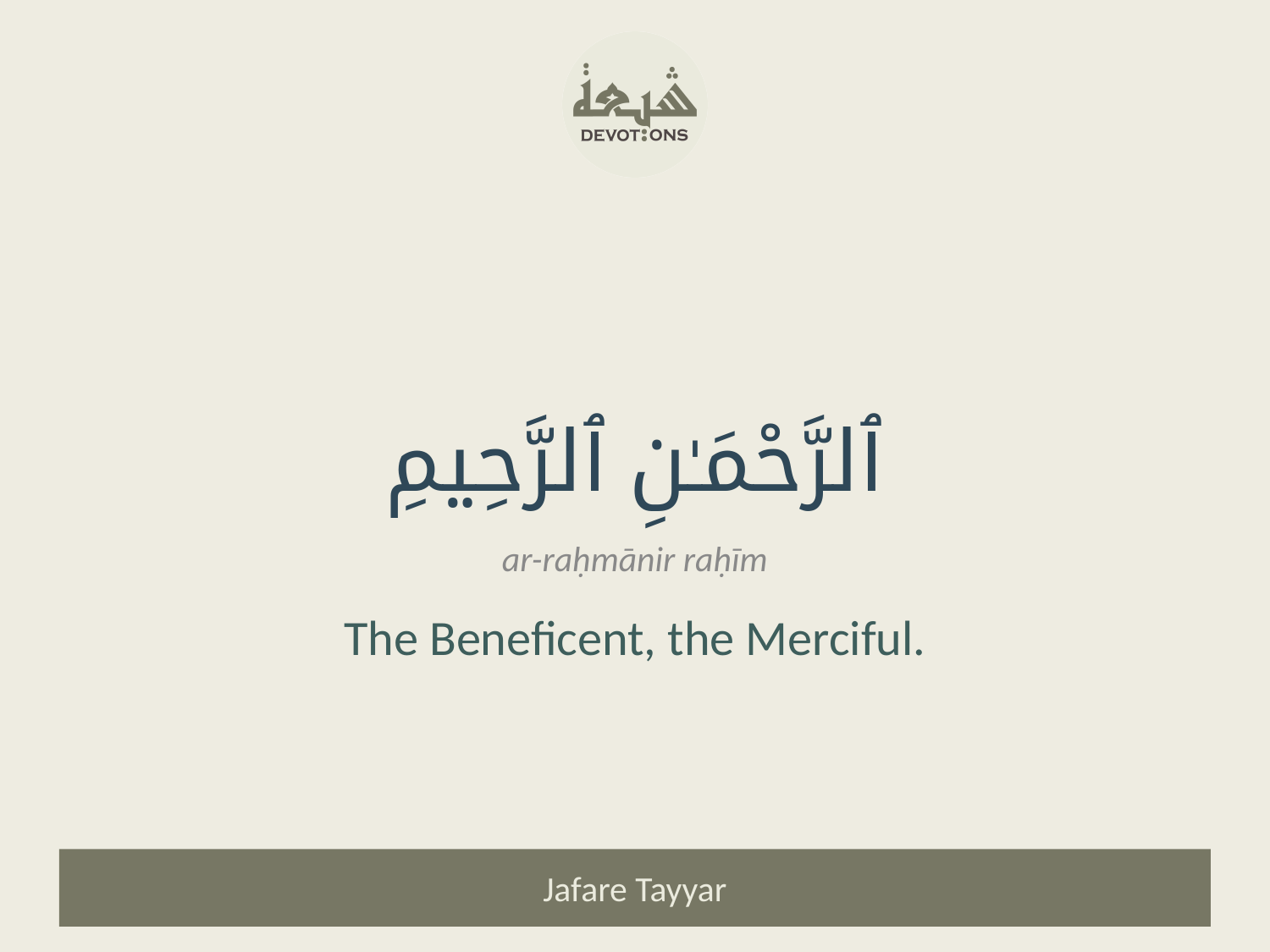

ٱلرَّحْمَـٰنِ ٱلرَّحِيمِ
ar-raḥmānir raḥīm
The Beneficent, the Merciful.
Jafare Tayyar